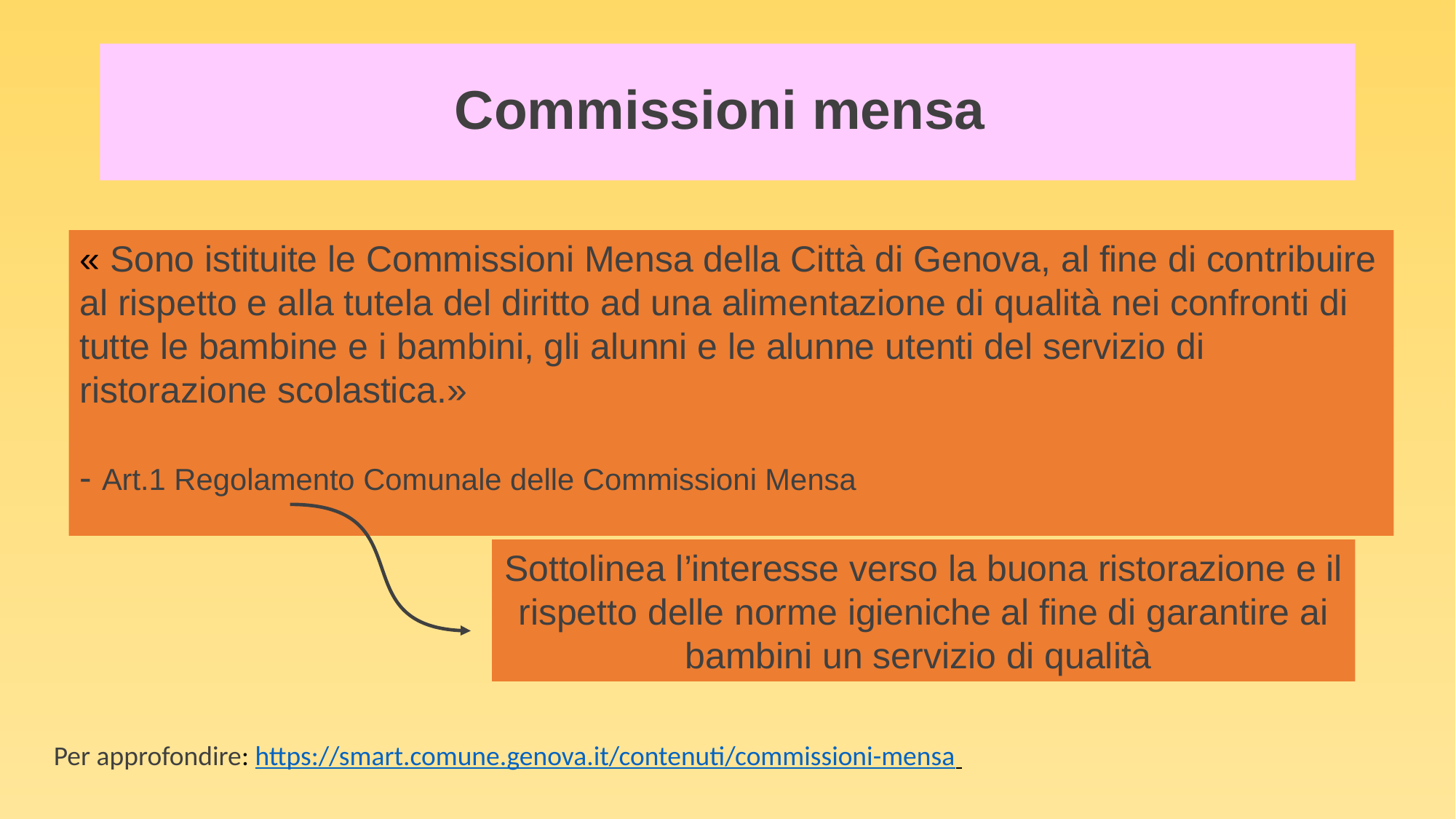

# Commissioni mensa
« Sono istituite le Commissioni Mensa della Città di Genova, al fine di contribuire al rispetto e alla tutela del diritto ad una alimentazione di qualità nei confronti di tutte le bambine e i bambini, gli alunni e le alunne utenti del servizio di ristorazione scolastica.»

- Art.1 Regolamento Comunale delle Commissioni Mensa

Sottolinea l’interesse verso la buona ristorazione e il rispetto delle norme igieniche al fine di garantire ai bambini un servizio di qualità
Per approfondire: https://smart.comune.genova.it/contenuti/commissioni-mensa